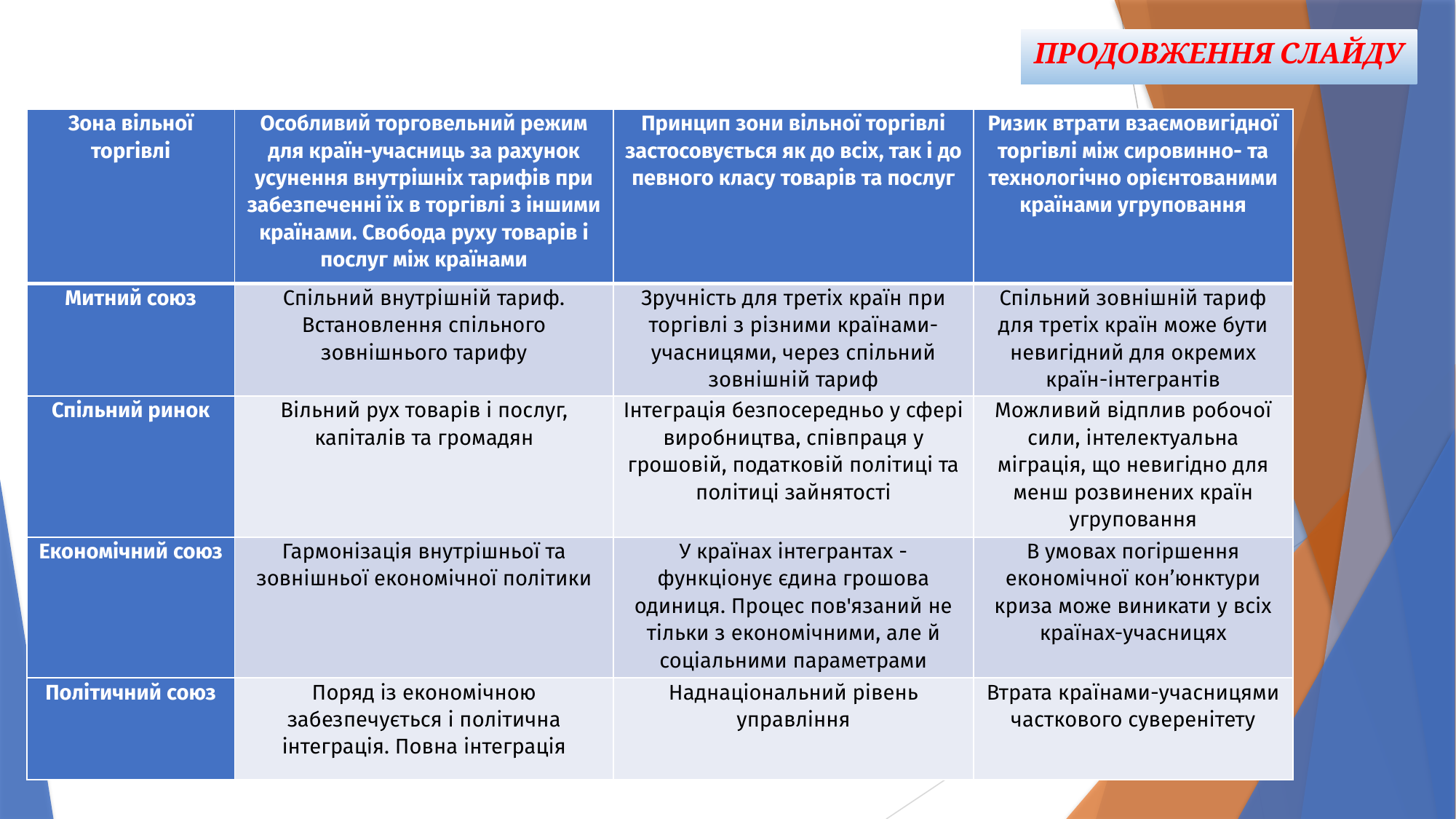

ПРОДОВЖЕННЯ СЛАЙДУ
| Зона вільної торгівлі | Особливий торговельний режим для країн-учасниць за рахунок усунення внутрішніх тарифів при забезпеченні їх в торгівлі з іншими країнами. Свобода руху товарів і послуг між країнами | Принцип зони вільної торгівлі застосовується як до всіх, так і до певного класу товарів та послуг | Ризик втрати взаємовигідної торгівлі між сировинно- та технологічно орієнтованими країнами угруповання |
| --- | --- | --- | --- |
| Митний союз | Спільний внутрішній тариф. Встановлення спільного зовнішнього тарифу | Зручність для третіх країн при торгівлі з різними країнами-учасницями, через спільний зовнішній тариф | Спільний зовнішній тариф для третіх країн може бути невигідний для окремих країн-інтегрантів |
| Спільний ринок | Вільний рух товарів і послуг, капіталів та громадян | Інтеграція безпосередньо у сфері виробництва, співпраця у грошовій, податковій політиці та політиці зайнятості | Можливий відплив робочої сили, інтелектуальна міграція, що невигідно для менш розвинених країн угруповання |
| Економічний союз | Гармонізація внутрішньої та зовнішньої економічної політики | У країнах інтегрантах - функціонує єдина грошова одиниця. Процес пов'язаний не тільки з економічними, але й соціальними параметрами | В умовах погіршення економічної кон’юнктури криза може виникати у всіх країнах-учасницях |
| Політичний союз | Поряд із економічною забезпечується і політична інтеграція. Повна інтеграція | Наднаціональний рівень управління | Втрата країнами-учасницями часткового суверенітету |